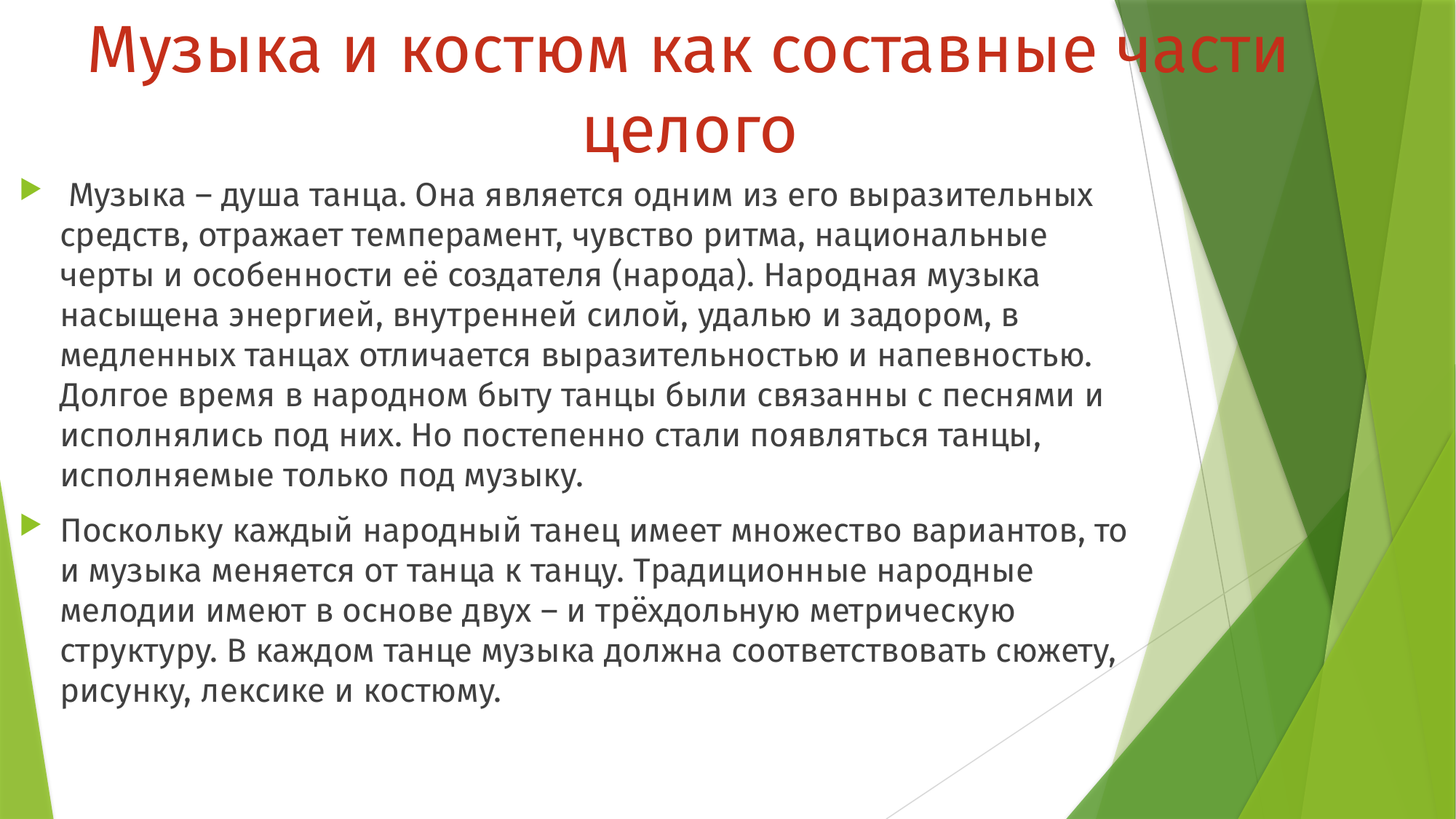

# Музыка и костюм как составные части целого
 Музыка – душа танца. Она является одним из его выразительных средств, отражает темперамент, чувство ритма, национальные черты и особенности её создателя (народа). Народная музыка насыщена энергией, внутренней силой, удалью и задором, в медленных танцах отличается выразительностью и напевностью. Долгое время в народном быту танцы были связанны с песнями и исполнялись под них. Но постепенно стали появляться танцы, исполняемые только под музыку.
Поскольку каждый народный танец имеет множество вариантов, то и музыка меняется от танца к танцу. Традиционные народные мелодии имеют в основе двух – и трёхдольную метрическую структуру. В каждом танце музыка должна соответствовать сюжету, рисунку, лексике и костюму.